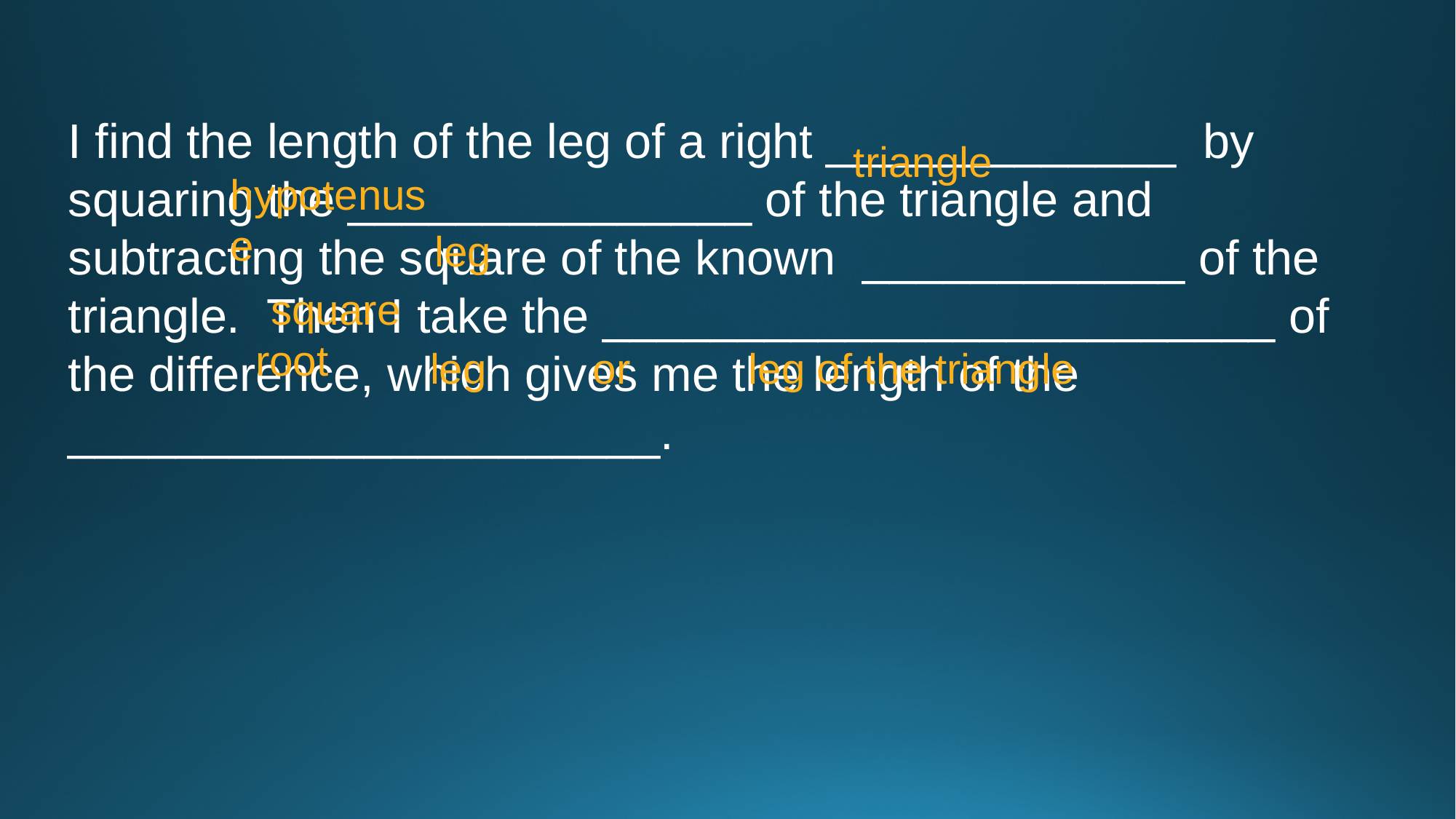

triangle
I find the length of the leg of a right _____________  by squaring the _______________ of the triangle and subtracting the square of the known  ____________ of the triangle.  Then I take the _________________________ of the difference, which gives me the length of the ______________________.

  hypotenuse
  leg
  square root
  leg         or          leg of the triangle